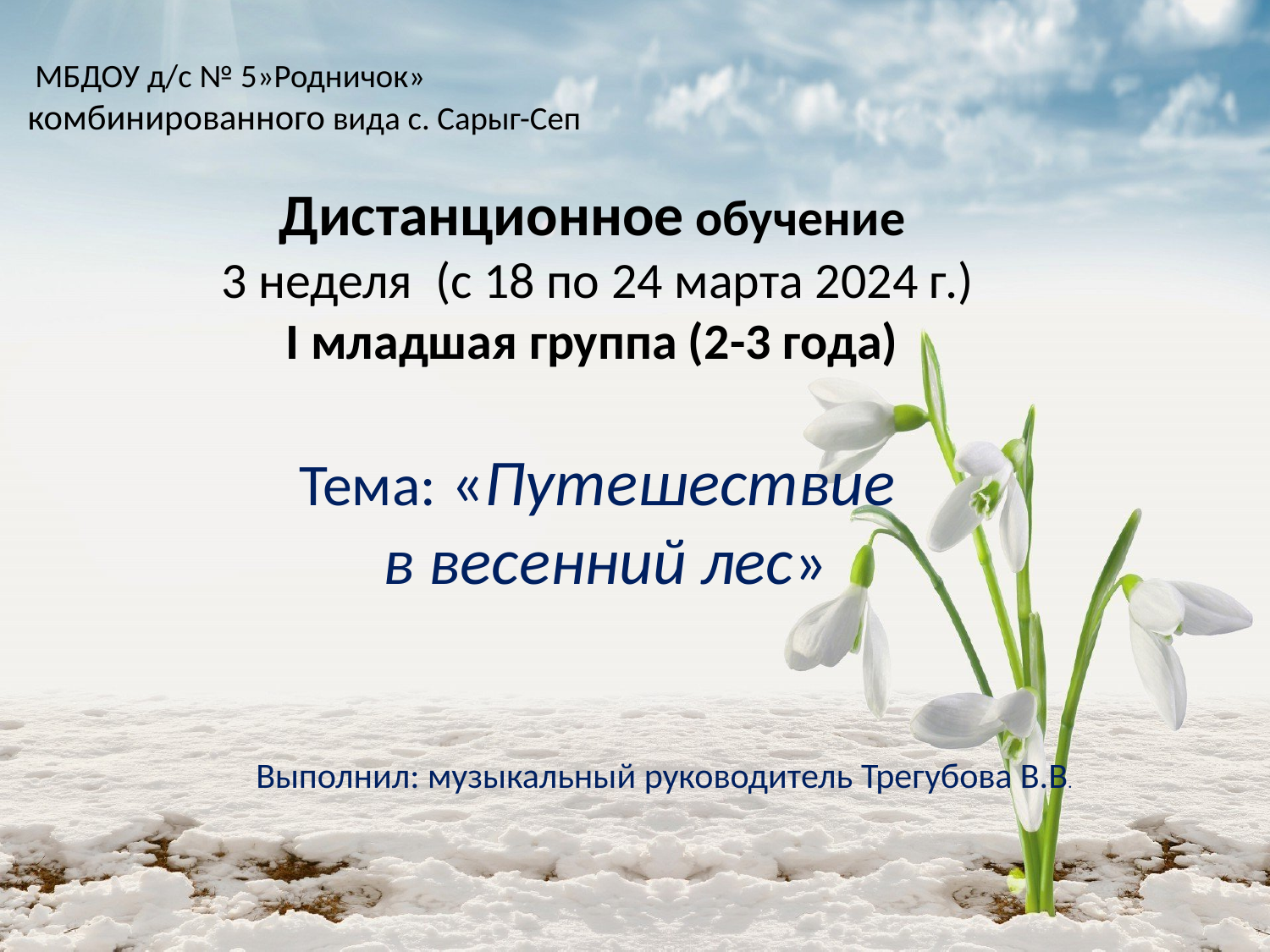

# МБДОУ д/с № 5»Родничок» комбинированного вида с. Сарыг-Сеп

Дистанционное обучение
3 неделя  (с 18 по 24 марта 2024 г.)
I младшая группа (2-3 года)
Тема: «Путешествие
 в весенний лес»
       Выполнил: музыкальный руководитель Трегубова В.В.